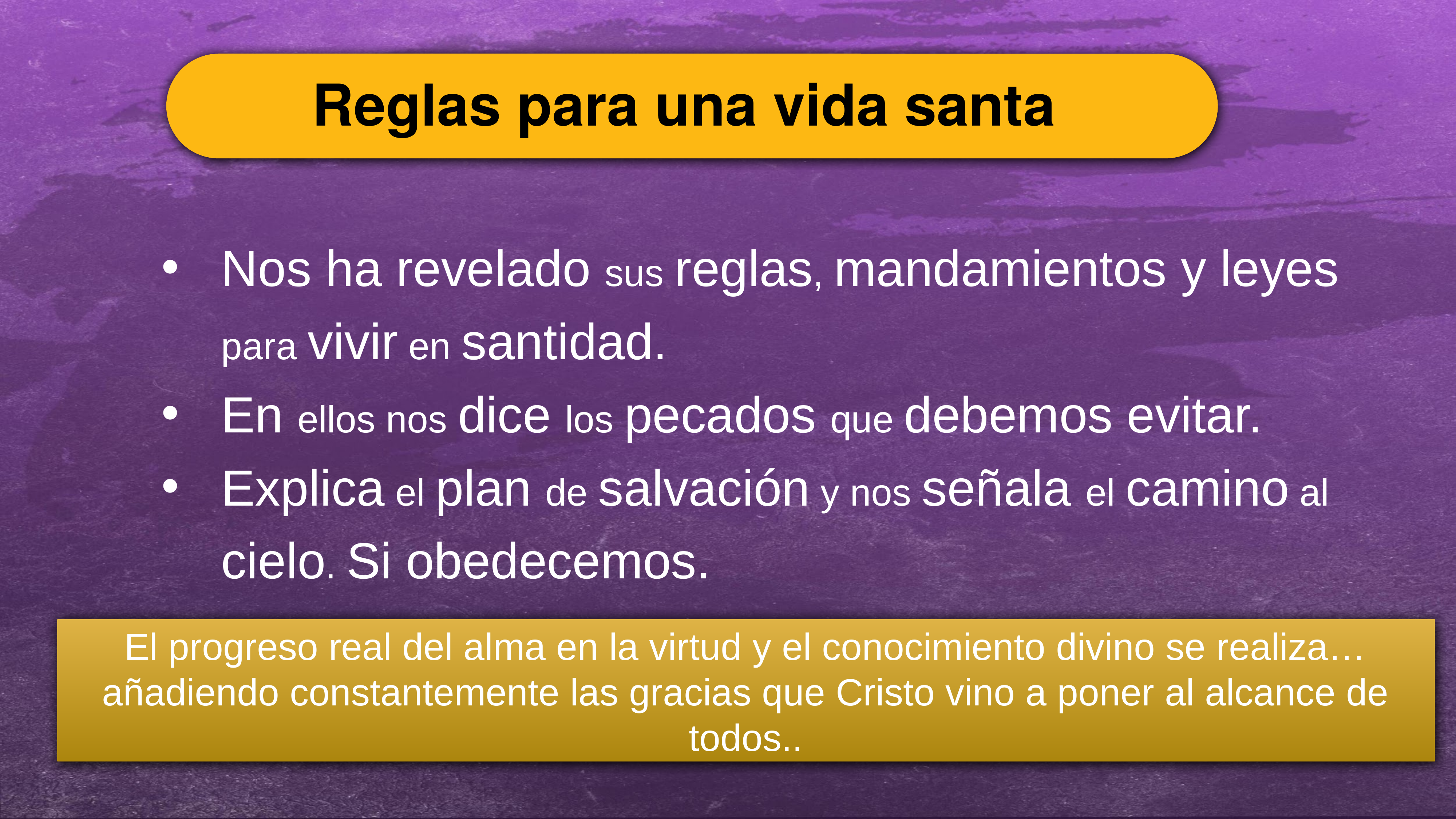

Reglas para una vida santa
Nos ha revelado sus reglas, mandamientos y leyes para vivir en santidad.
En ellos nos dice los pecados que debemos evitar.
Explica el plan de salvación y nos señala el camino al cielo. Si obedecemos.
El progreso real del alma en la virtud y el conocimiento divino se realiza…añadiendo constantemente las gracias que Cristo vino a poner al alcance de todos..